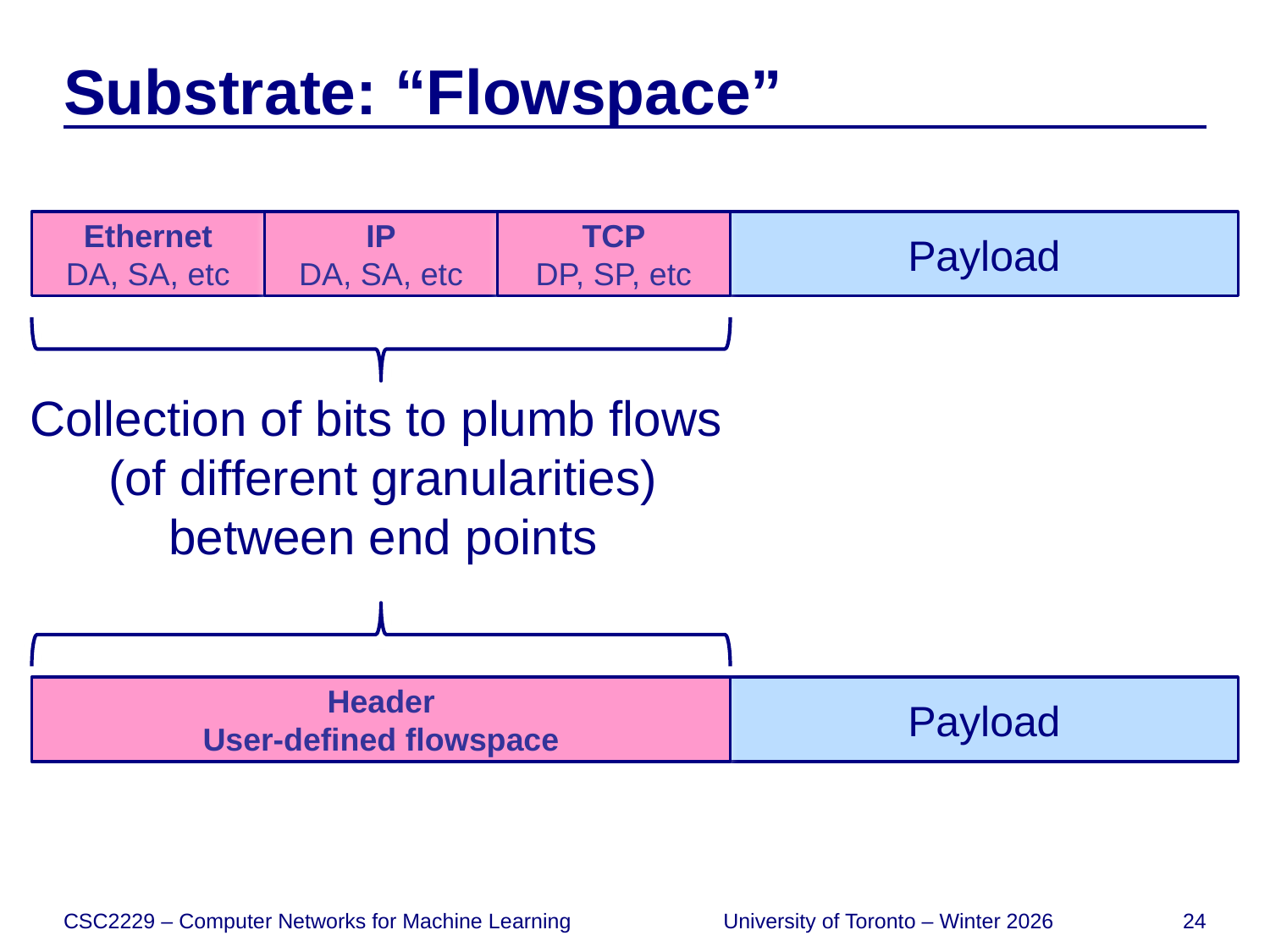

# Substrate: “Flowspace”
Ethernet
DA, SA, etc
IP
DA, SA, etc
TCP
DP, SP, etc
Payload

Collection of bits to plumb flows
(of different granularities)
between end points
Header
User-defined flowspace
Payload
CSC2229 – Computer Networks for Machine Learning
University of Toronto – Winter 2026
24